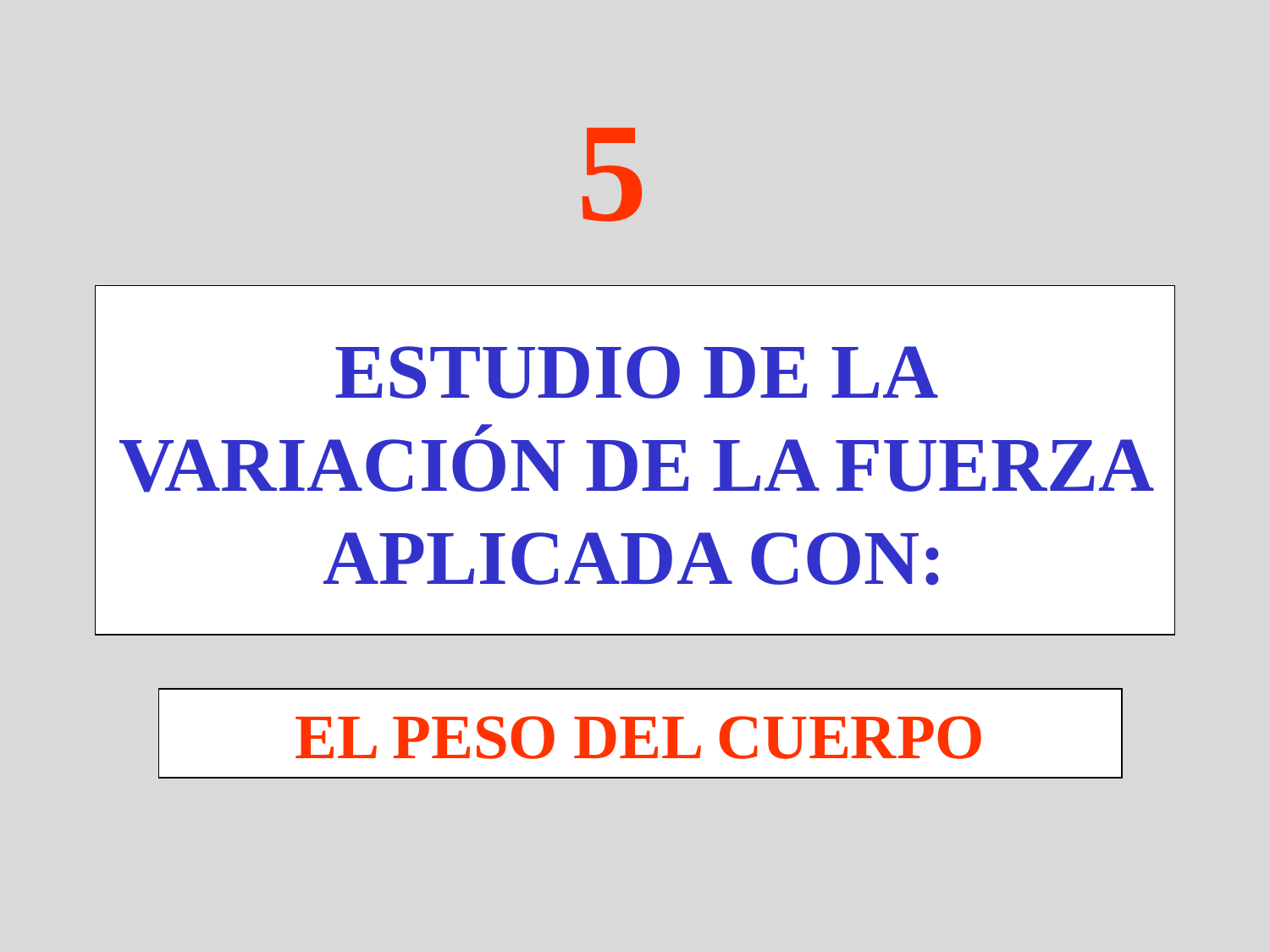

5

# ESTUDIO DE LA VARIACIÓN DE LA FUERZA APLICADA CON:
EL PESO DEL CUERPO